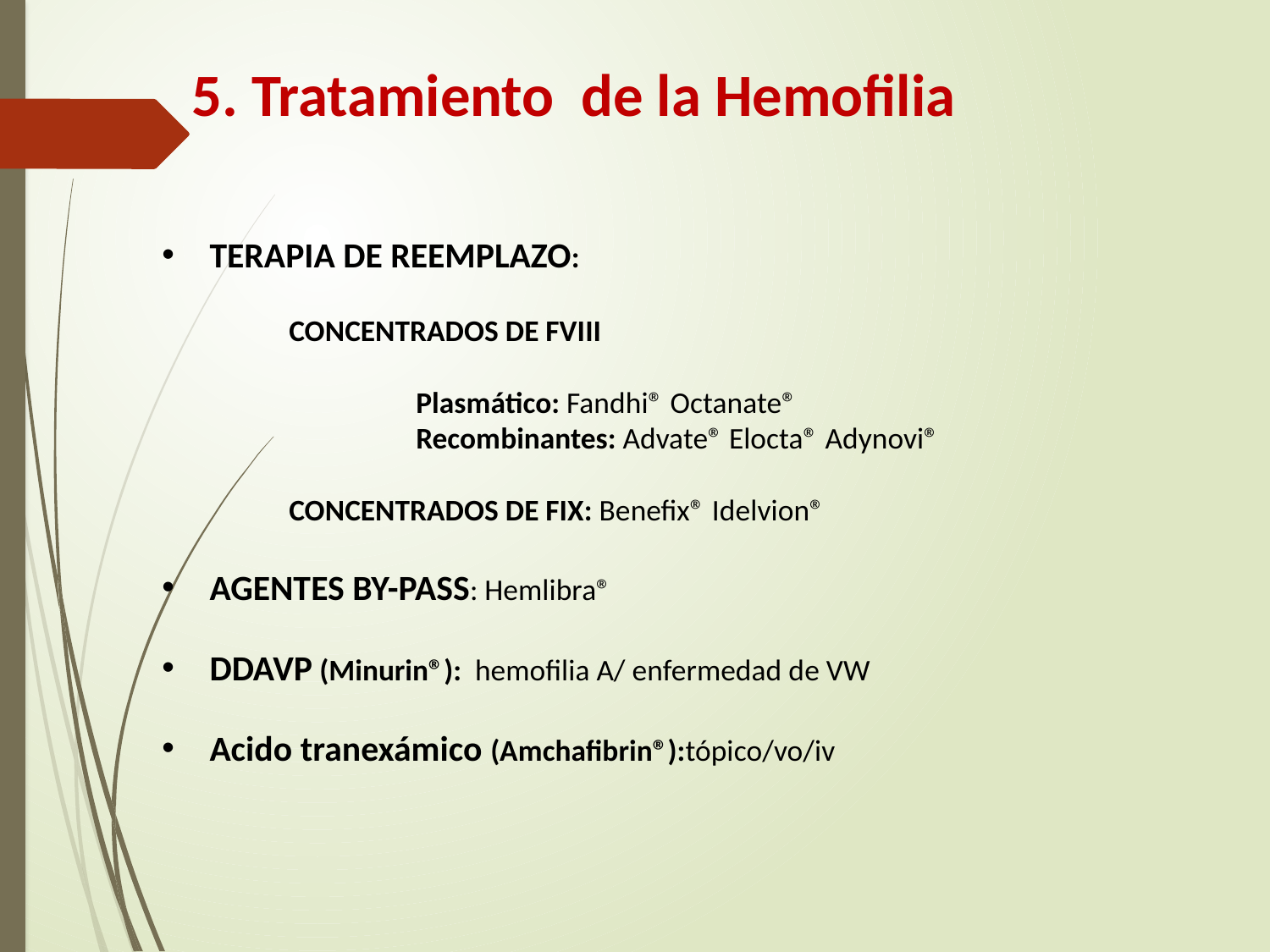

5. Tratamiento  de la Hemofilia
TERAPIA DE REEMPLAZO:

		CONCENTRADOS DE FVIII

			Plasmático: Fandhi® Octanate®
			Recombinantes: Advate® Elocta® Adynovi®

		CONCENTRADOS DE FIX: Benefix® Idelvion®

AGENTES BY-PASS: Hemlibra®

DDAVP (Minurin®):  hemofilia A/ enfermedad de VW

Acido tranexámico (Amchafibrin®):tópico/vo/iv